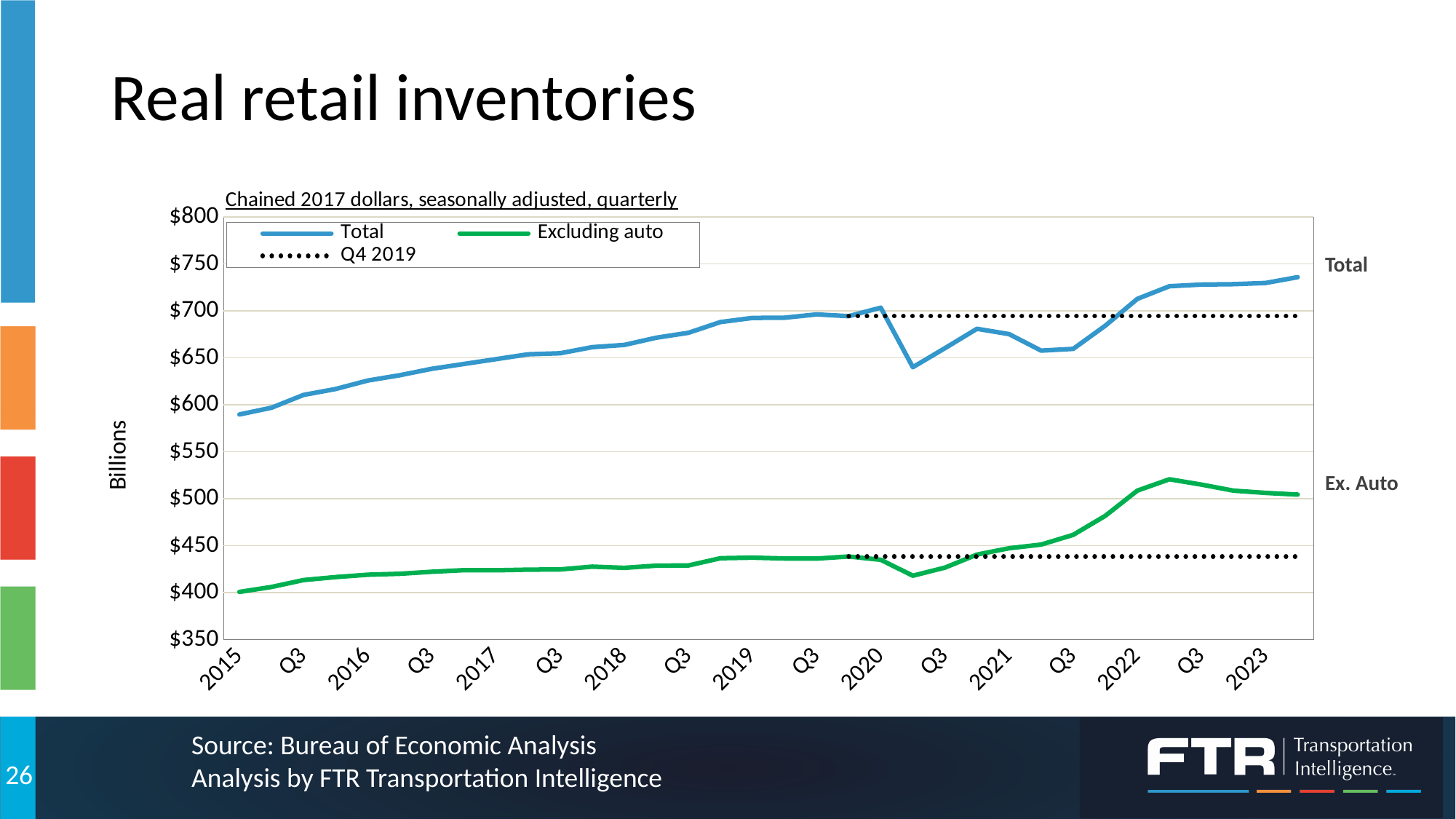

# Real retail inventories

[unsupported chart]

Total
Ex. Auto
Source: Bureau of Economic Analysis
Analysis by FTR Transportation Intelligence